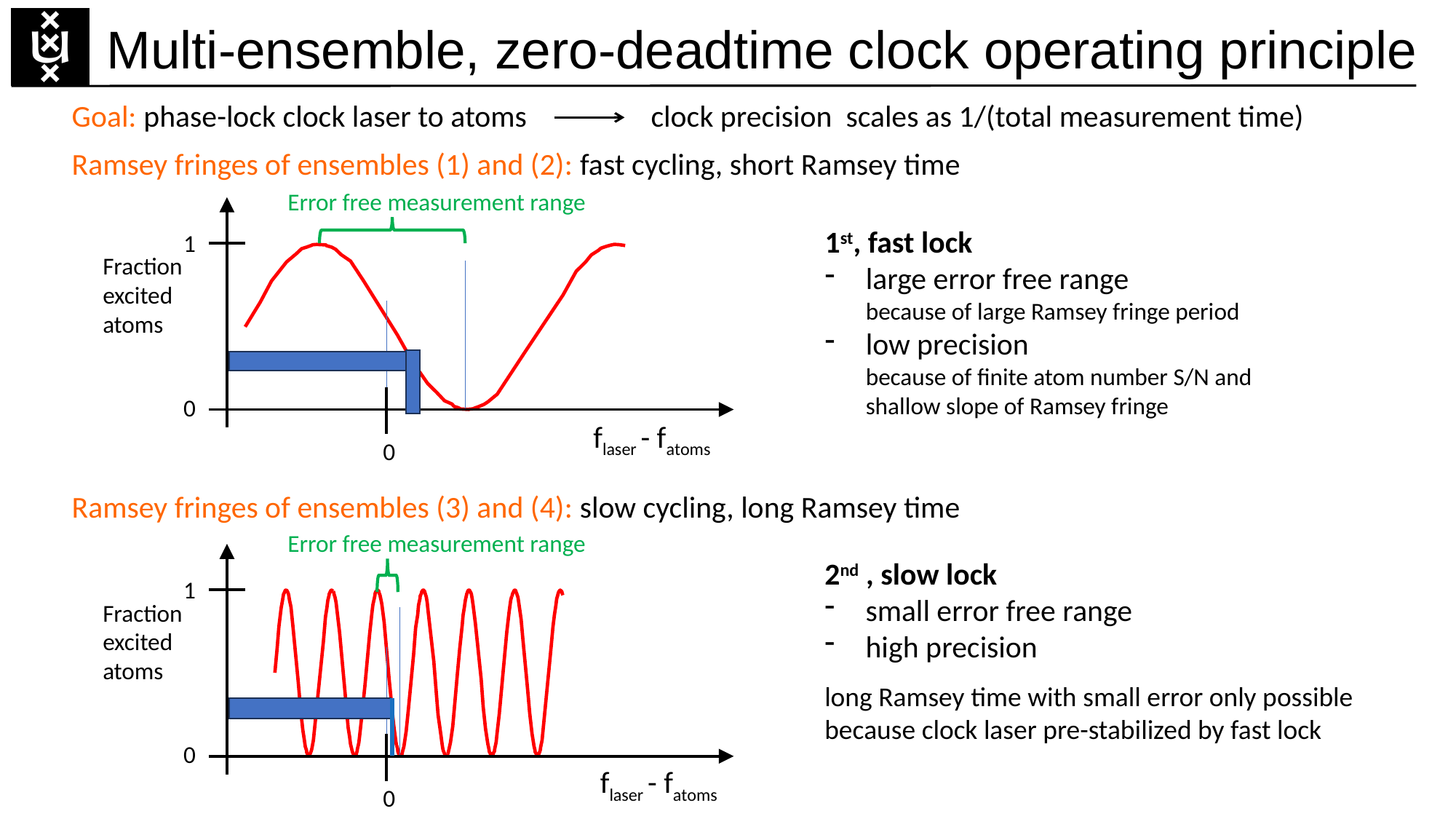

Multi-ensemble, zero-deadtime clock operating principle
Goal: phase-lock clock laser to atoms                  clock precision  scales as 1/(total measurement time)
Ramsey fringes of ensembles (1) and (2): fast cycling, short Ramsey time

Error free measurement range
1st, fast lock
large error free range
because of large Ramsey fringe period
low precision
because of finite atom number S/N and shallow slope of Ramsey fringe
1

Fraction
excited
atoms

0
flaser - fatoms
0
Ramsey fringes of ensembles (3) and (4): slow cycling, long Ramsey time
Error free measurement range
2nd , slow lock
small error free range
high precision

1

Fraction
excited
atoms
long Ramsey time with small error only possible because clock laser pre-stabilized by fast lock

0
flaser - fatoms
0